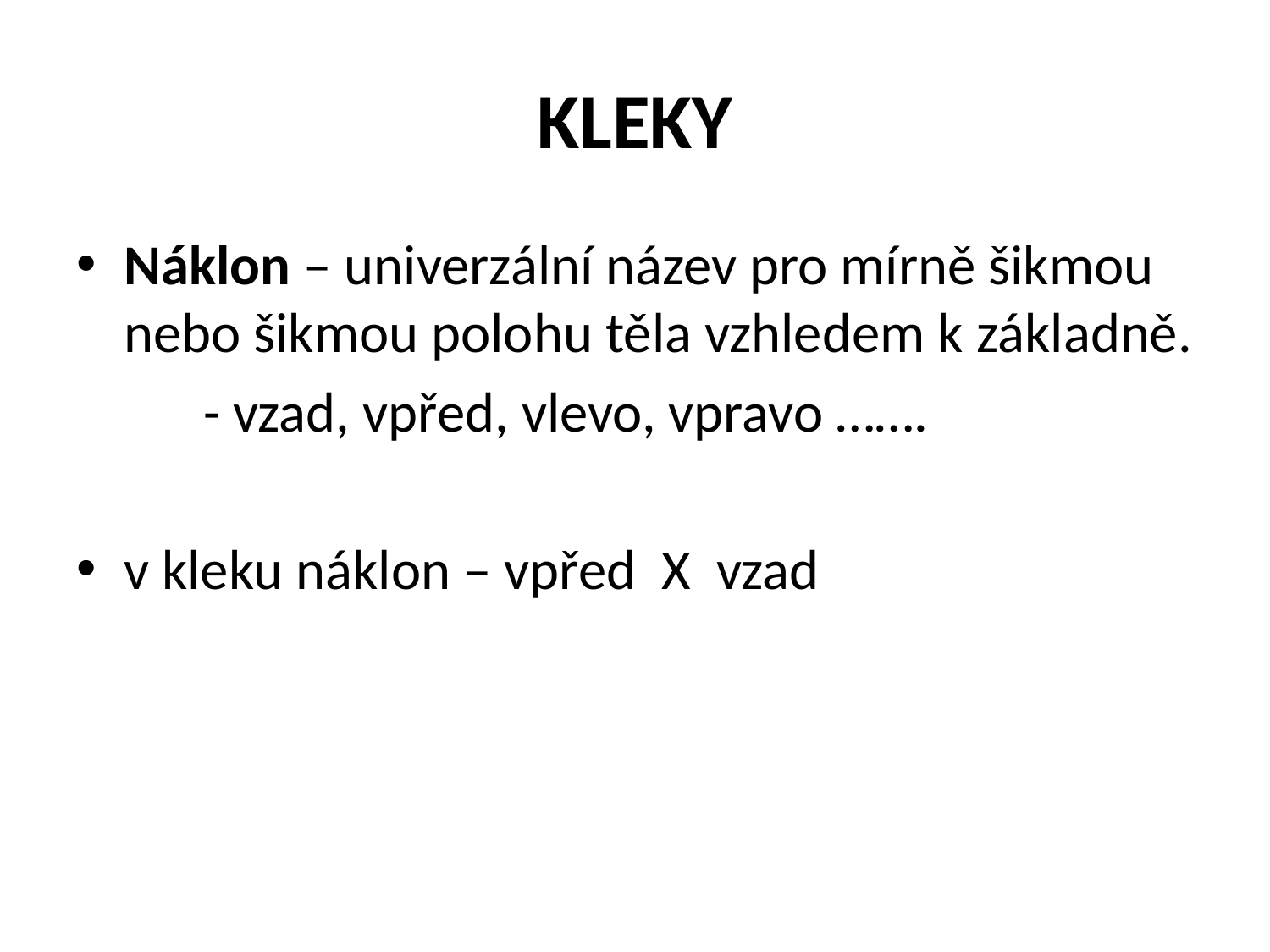

# KLEKY
Náklon – univerzální název pro mírně šikmou nebo šikmou polohu těla vzhledem k základně.
	- vzad, vpřed, vlevo, vpravo …….

v kleku náklon – vpřed  X  vzad